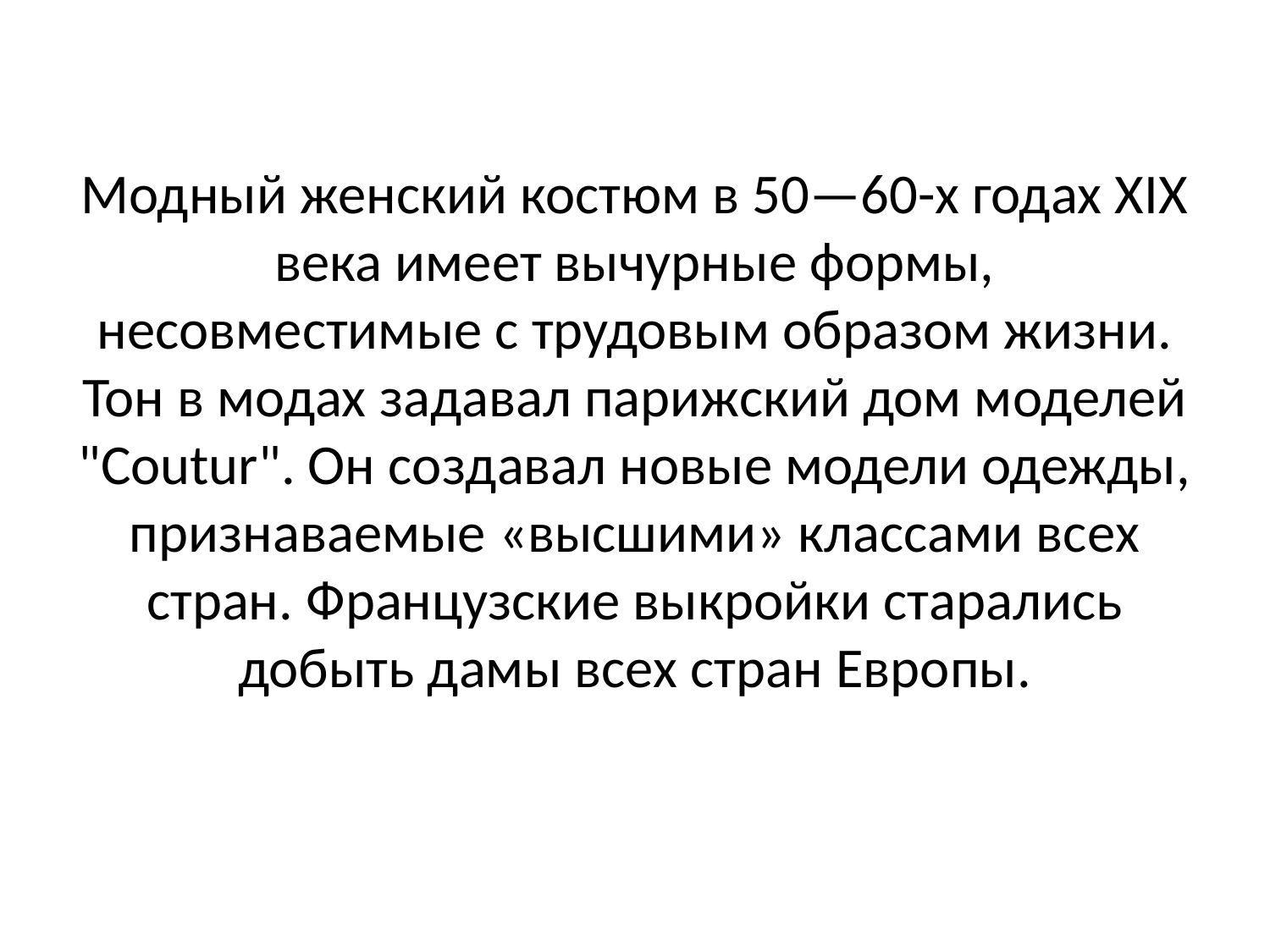

# Модный женский костюм в 50—60-х годах XIX века имеет вычурные формы, несовместимые с трудовым образом жизни. Тон в модах задавал парижский дом моделей "Coutur". Он создавал новые модели одежды, признаваемые «высшими» классами всех стран. Французские выкройки старались добыть дамы всех стран Европы.